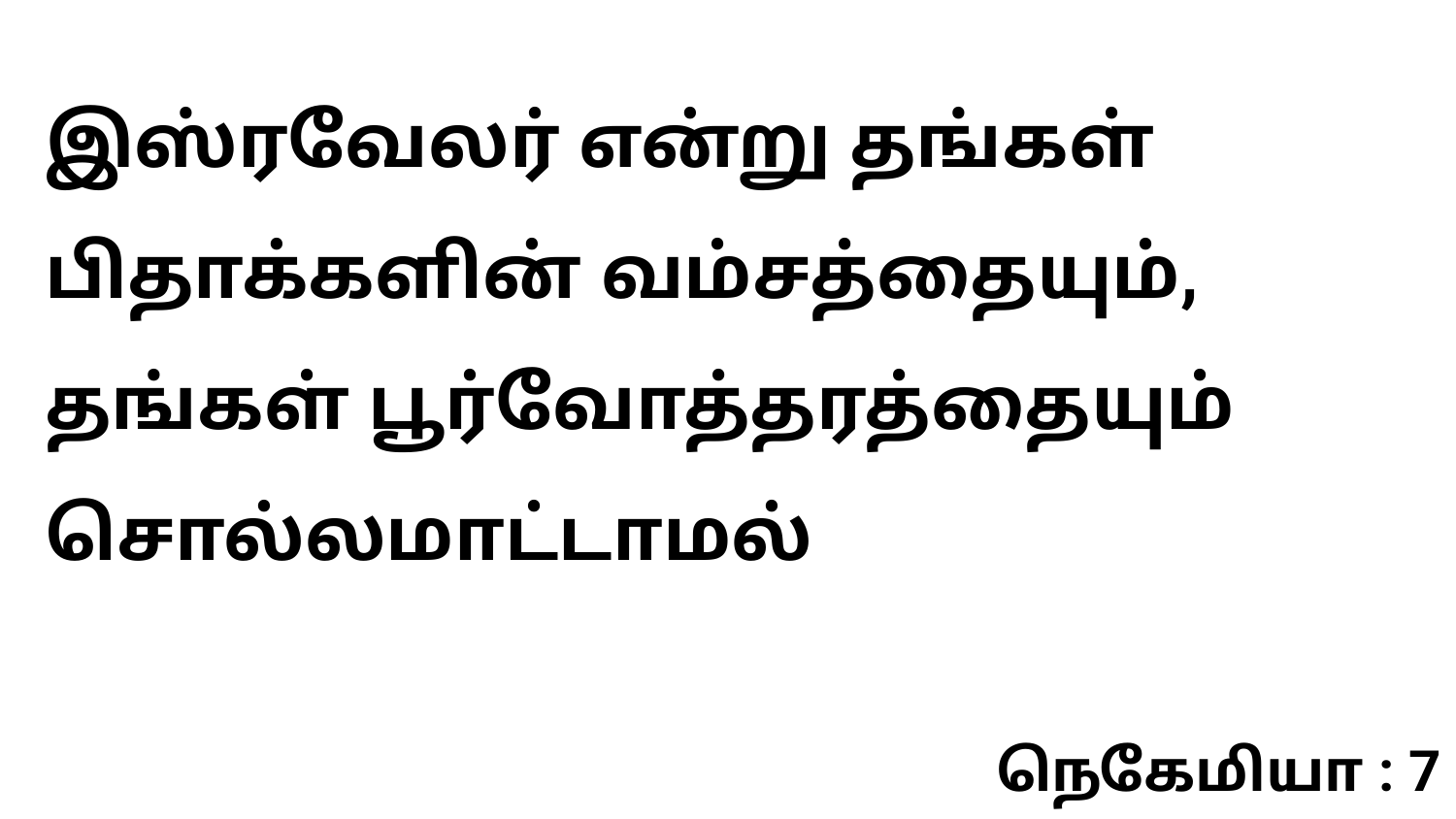

இஸ்ரவேலர் என்று தங்கள் பிதாக்களின் வம்சத்தையும், தங்கள் பூர்வோத்தரத்தையும் சொல்லமாட்டாமல்
நெகேமியா : 7